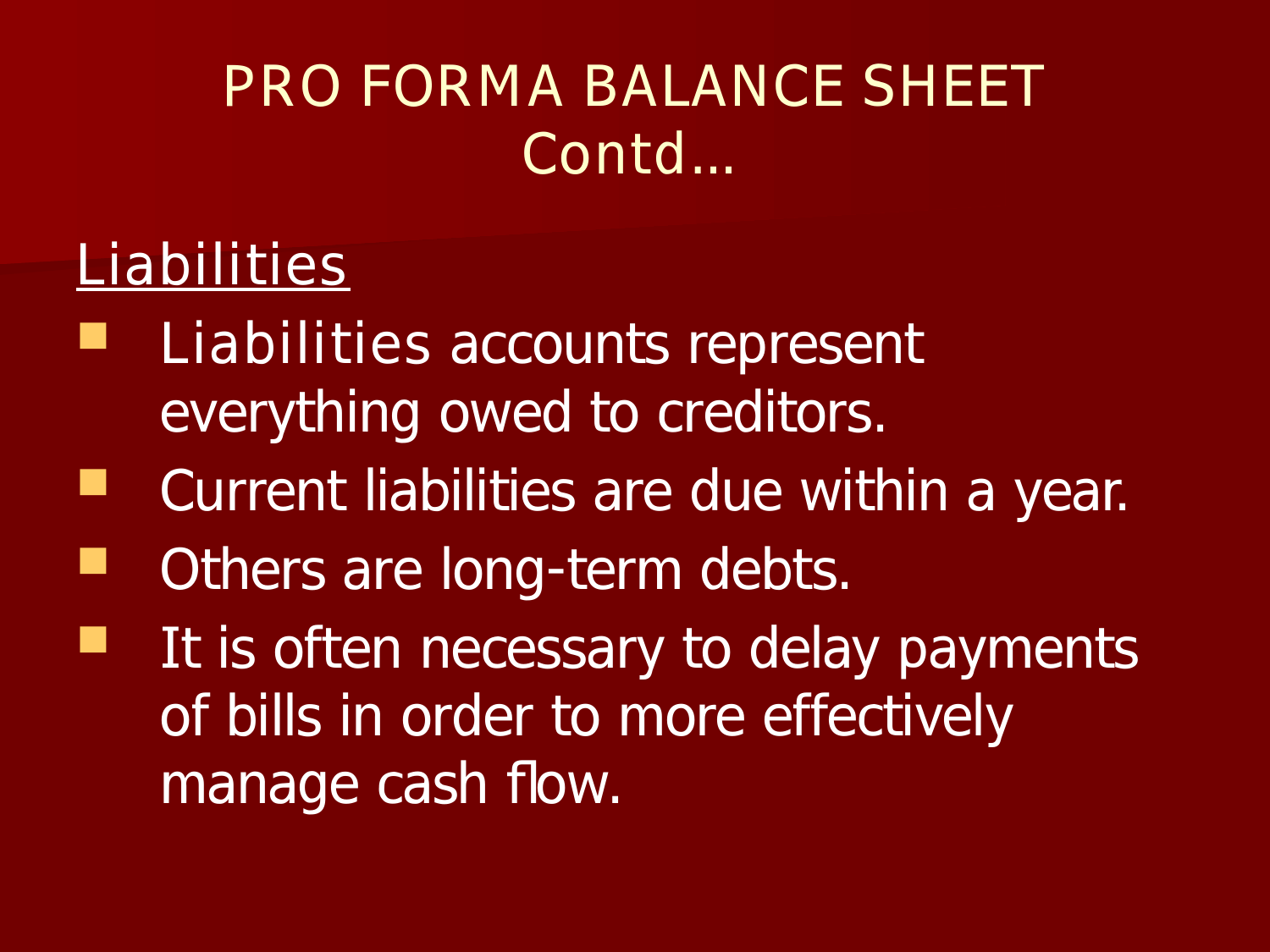

# PRO FORMA BALANCE SHEET Contd…
Liabilities
Liabilities accounts represent everything owed to creditors.
Current liabilities are due within a year.
Others are long-term debts.
It is often necessary to delay payments of bills in order to more effectively manage cash flow.